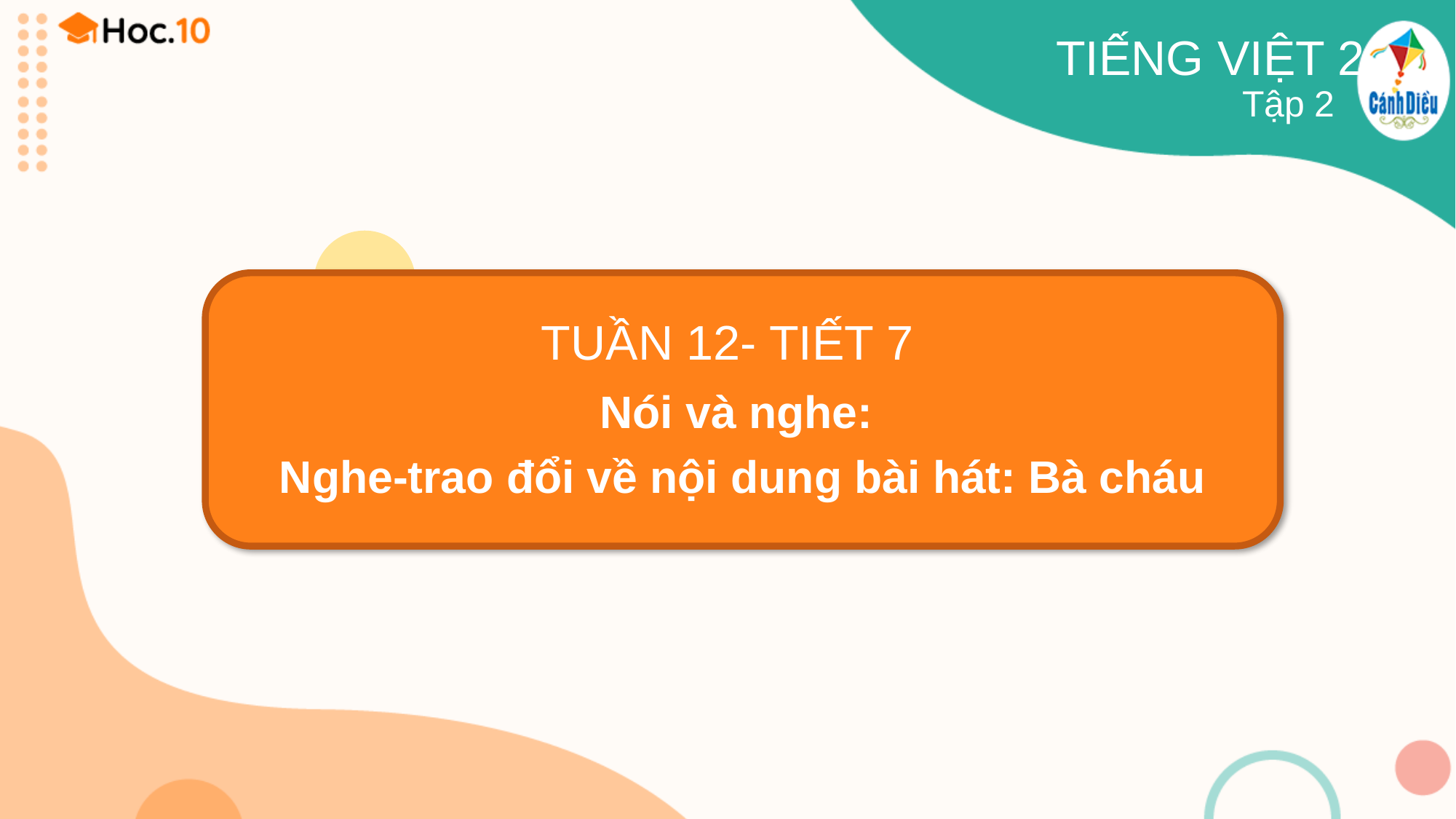

TIẾNG VIỆT 2
Tập 2
# TUẦN 12- TIẾT 7

Nói và nghe:
Nghe-trao đổi về nội dung bài hát: Bà cháu